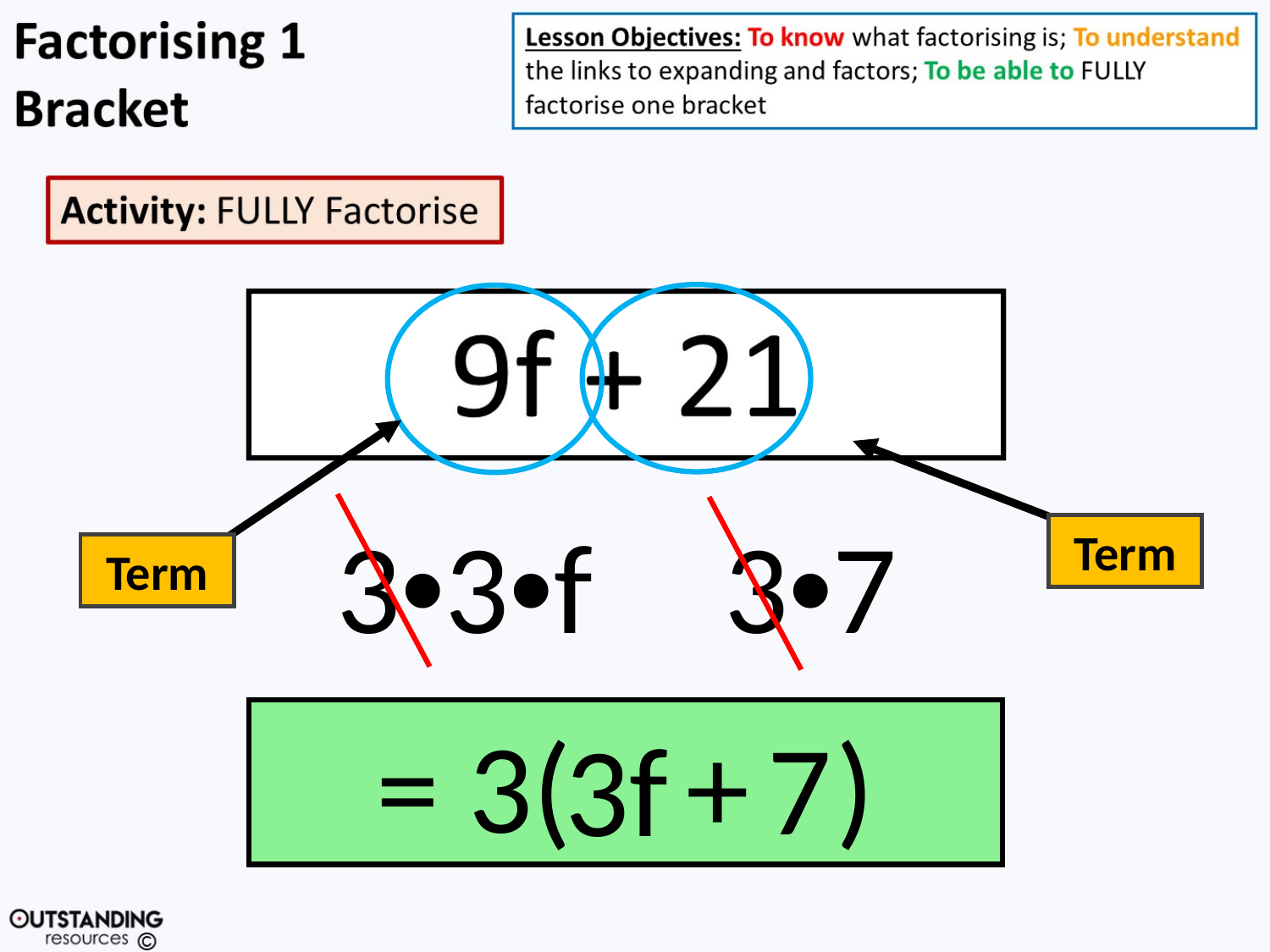

3•3•f
3•7
Term
Term
= 3(    +   )
7
3f